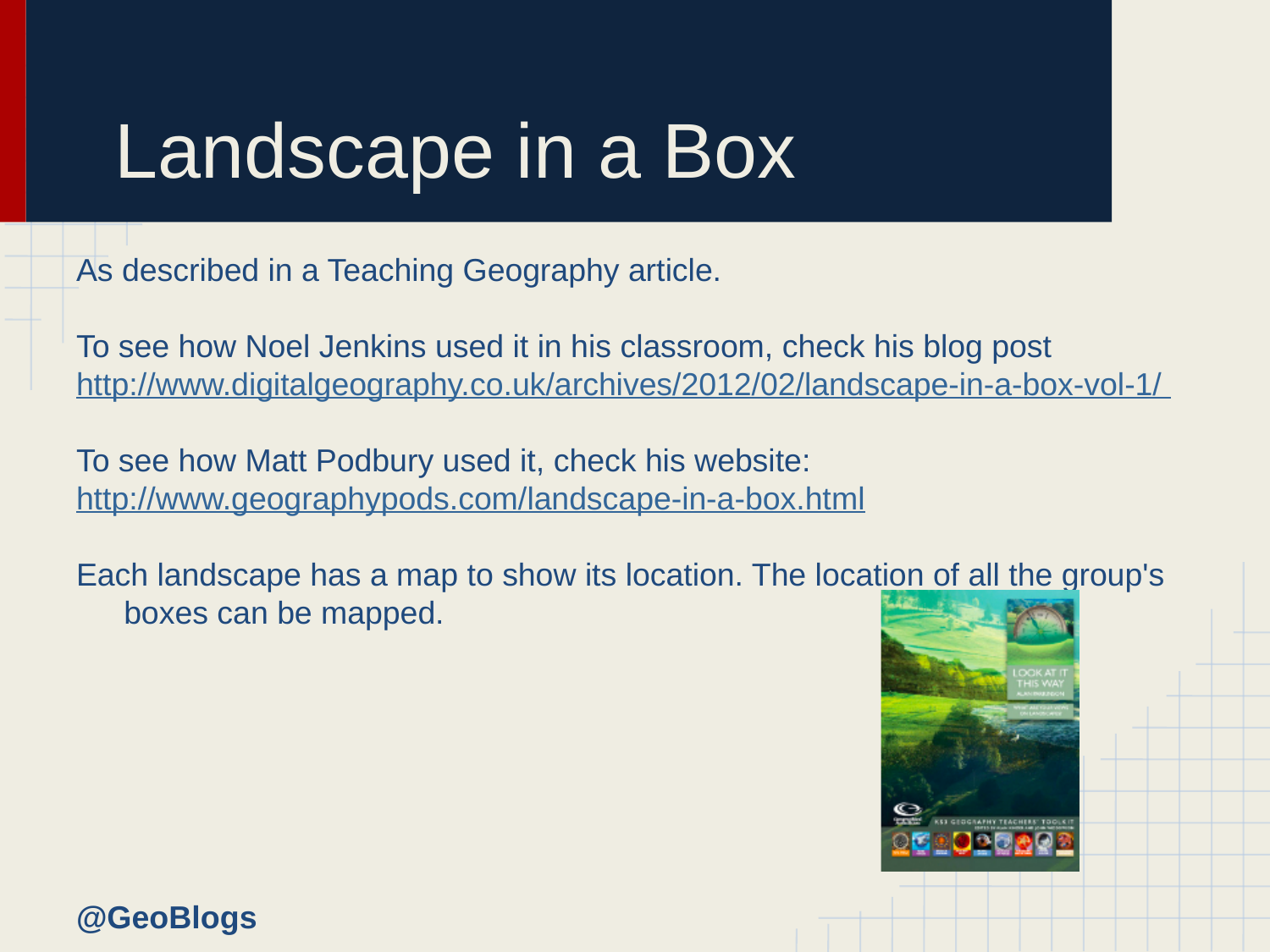

# Landscape in a Box
As described in a Teaching Geography article.

To see how Noel Jenkins used it in his classroom, check his blog post
http://www.digitalgeography.co.uk/archives/2012/02/landscape-in-a-box-vol-1/

To see how Matt Podbury used it, check his website:
http://www.geographypods.com/landscape-in-a-box.html

Each landscape has a map to show its location. The location of all the group's boxes can be mapped.

@GeoBlogs